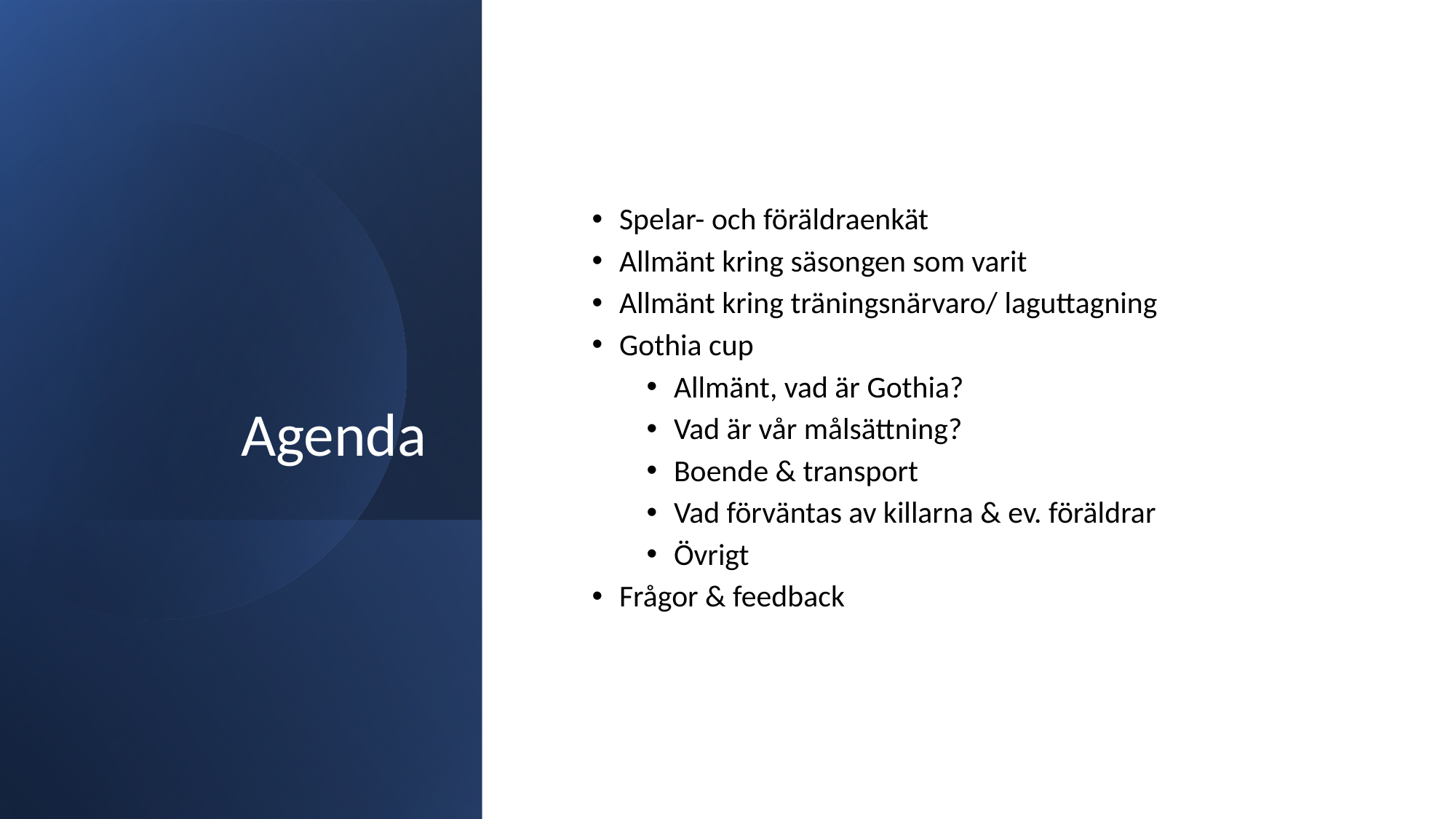

# Agenda
Spelar- och föräldraenkät
Allmänt kring säsongen som varit
Allmänt kring träningsnärvaro/ laguttagning
Gothia cup
Allmänt, vad är Gothia?
Vad är vår målsättning?
Boende & transport
Vad förväntas av killarna & ev. föräldrar
Övrigt
Frågor & feedback